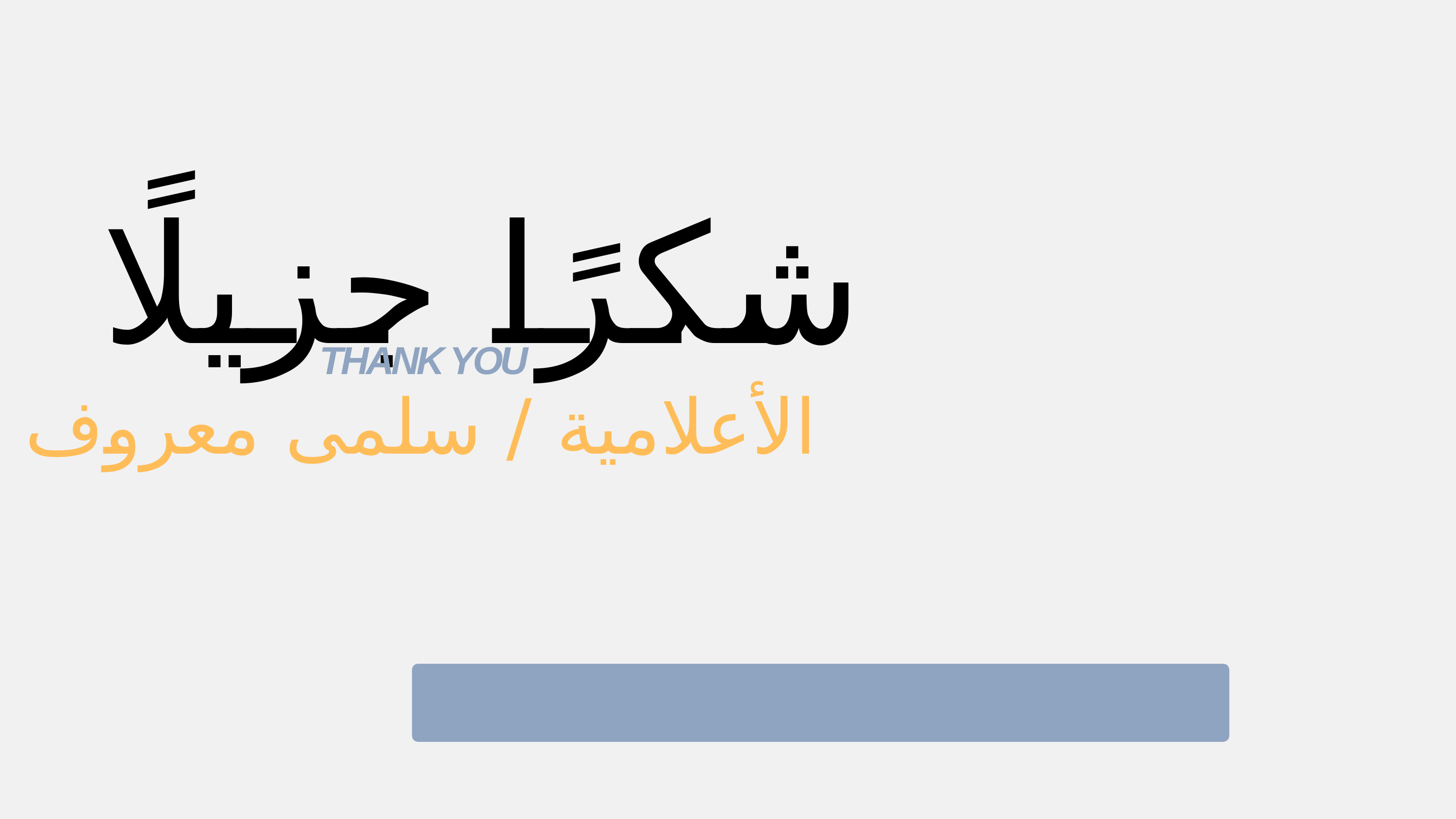

شكرًا جزيلًا
THANK YOU
الأعلامية / سلمى معروف